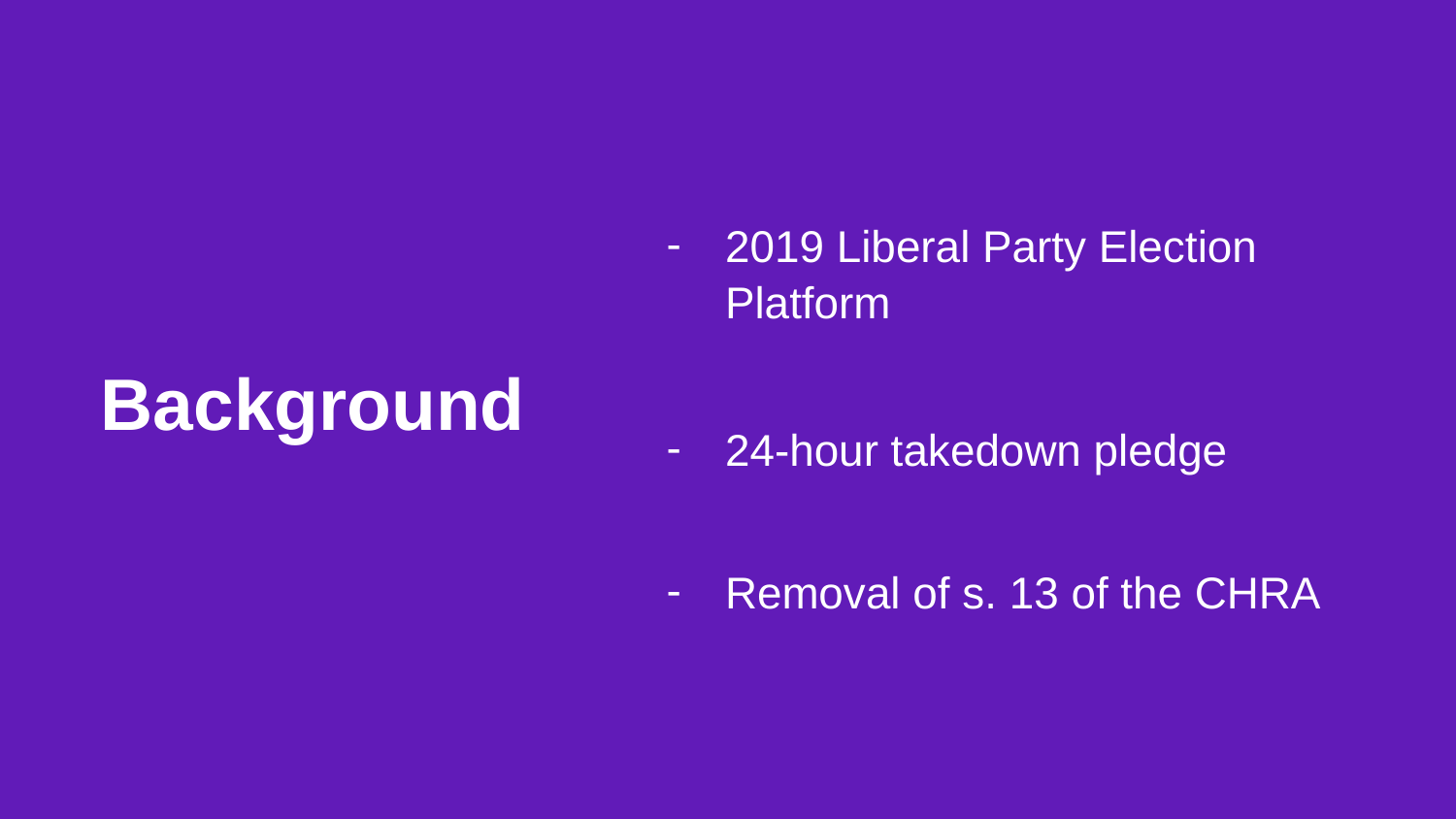

2019 Liberal Party Election Platform

24-hour takedown pledge

Removal of s. 13 of the CHRA
# Background